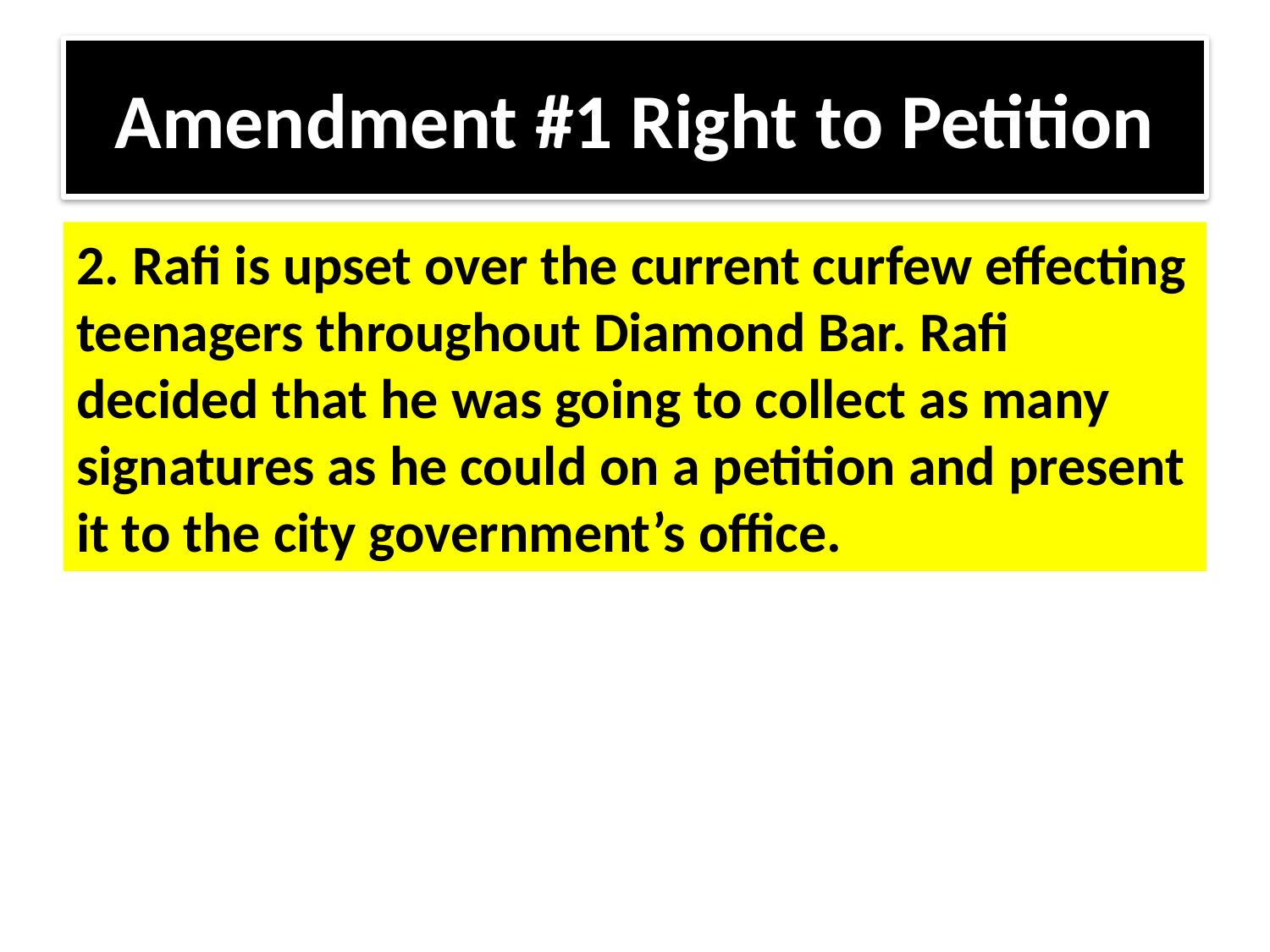

# Amendment #1 Right to Petition
2. Rafi is upset over the current curfew effecting teenagers throughout Diamond Bar. Rafi decided that he was going to collect as many signatures as he could on a petition and present it to the city government’s office.